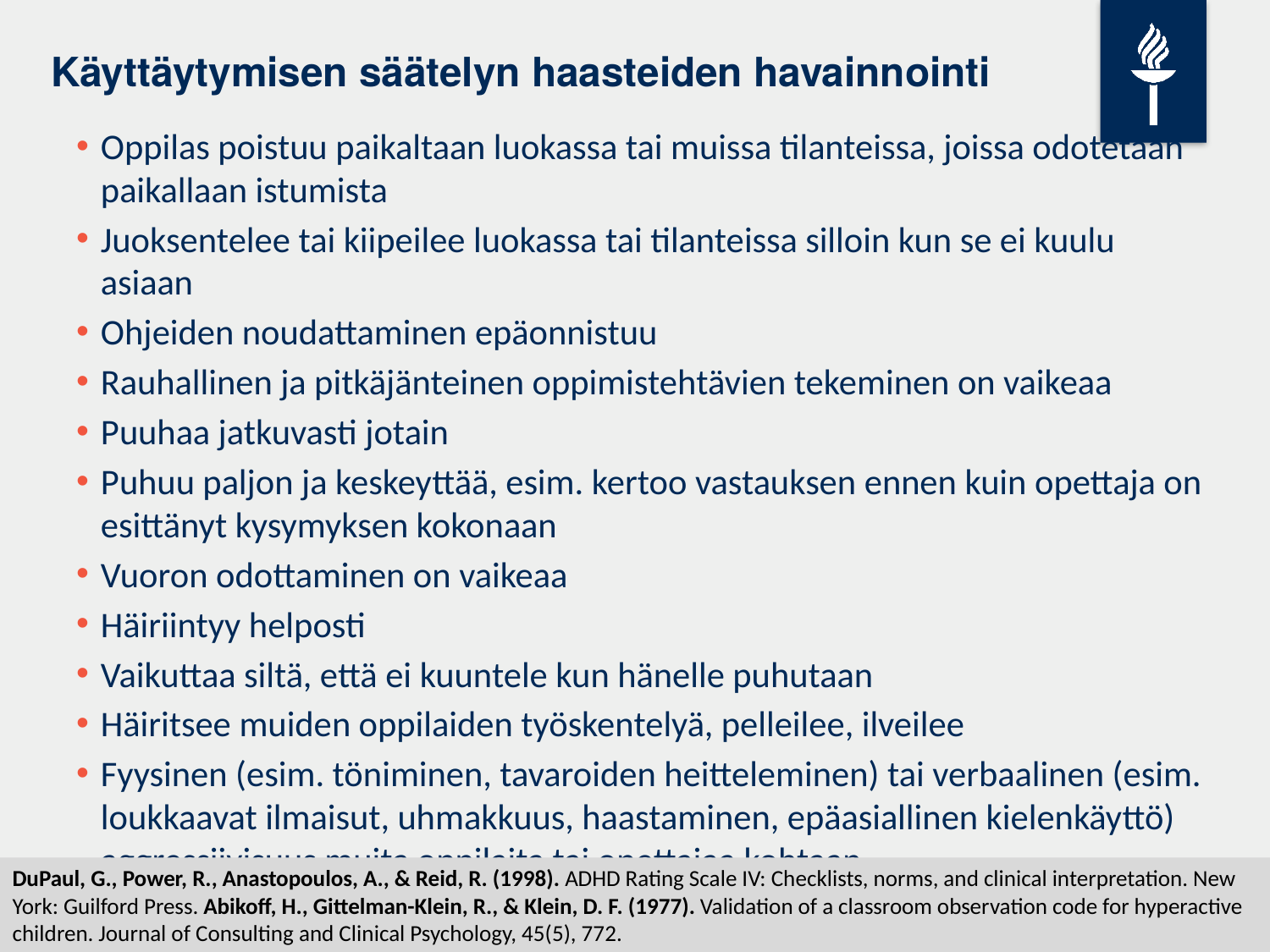

# Käyttäytymisen säätelyn haasteiden havainnointi
Oppilas poistuu paikaltaan luokassa tai muissa tilanteissa, joissa odotetaan paikallaan istumista
Juoksentelee tai kiipeilee luokassa tai tilanteissa silloin kun se ei kuulu asiaan
Ohjeiden noudattaminen epäonnistuu
Rauhallinen ja pitkäjänteinen oppimistehtävien tekeminen on vaikeaa
Puuhaa jatkuvasti jotain
Puhuu paljon ja keskeyttää, esim. kertoo vastauksen ennen kuin opettaja on esittänyt kysymyksen kokonaan
Vuoron odottaminen on vaikeaa
Häiriintyy helposti
Vaikuttaa siltä, että ei kuuntele kun hänelle puhutaan
Häiritsee muiden oppilaiden työskentelyä, pelleilee, ilveilee
Fyysinen (esim. töniminen, tavaroiden heitteleminen) tai verbaalinen (esim. loukkaavat ilmaisut, uhmakkuus, haastaminen, epäasiallinen kielenkäyttö) aggressiivisuus muita oppilaita tai opettajaa kohtaan

DuPaul, G., Power, R., Anastopoulos, A., & Reid, R. (1998). ADHD Rating Scale IV: Checklists, norms, and clinical interpretation. New York: Guilford Press. Abikoff, H., Gittelman-Klein, R., & Klein, D. F. (1977). Validation of a classroom observation code for hyperactive children. Journal of Consulting and Clinical Psychology, 45(5), 772.
JYU. Since 1863.
18.1.2024
7